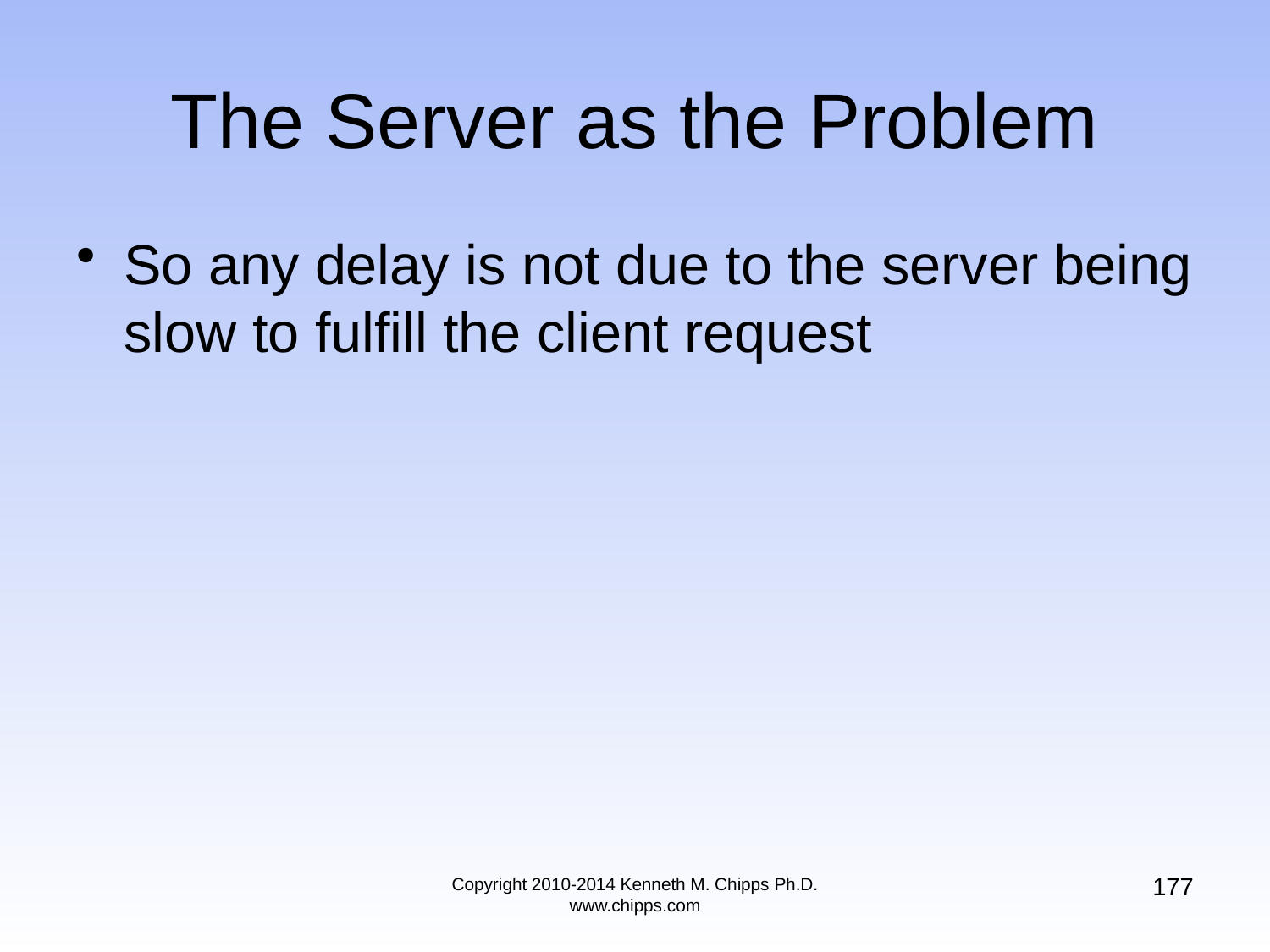

# The Server as the Problem
So any delay is not due to the server being slow to fulfill the client request
177
Copyright 2010-2014 Kenneth M. Chipps Ph.D. www.chipps.com